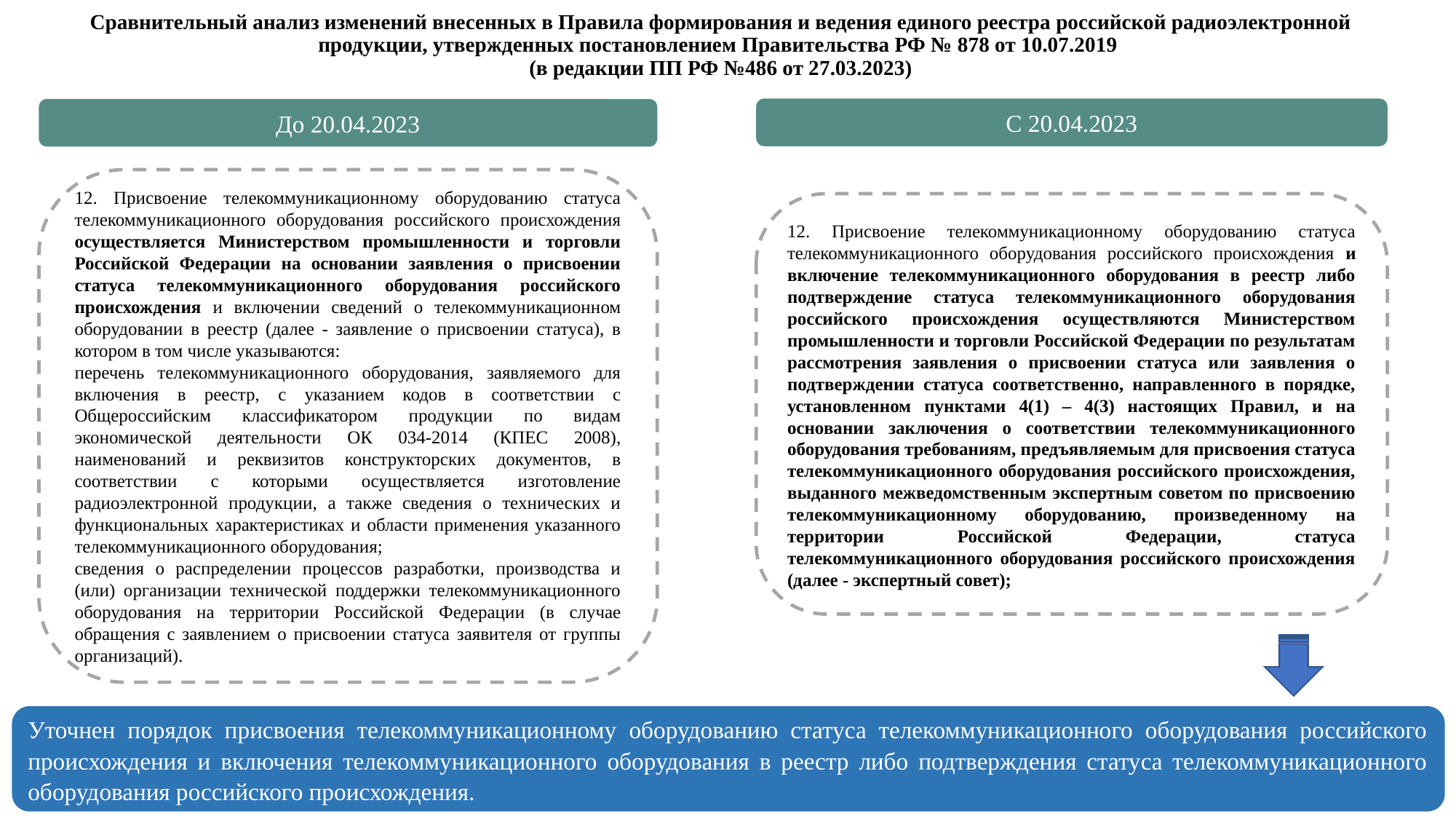

Сравнительный анализ изменений внесенных в Правила формирования и ведения единого реестра российской радиоэлектронной продукции, утвержденных постановлением Правительства РФ № 878 от 10.07.2019
(в редакции ПП РФ №486 от 27.03.2023)
С 20.04.2023
До 20.04.2023
12. Присвоение телекоммуникационному оборудованию статуса телекоммуникационного оборудования российского происхождения осуществляется Министерством промышленности и торговли Российской Федерации на основании заявления о присвоении статуса телекоммуникационного оборудования российского происхождения и включении сведений о телекоммуникационном оборудовании в реестр (далее - заявление о присвоении статуса), в котором в том числе указываются:
перечень телекоммуникационного оборудования, заявляемого для включения в реестр, с указанием кодов в соответствии с Общероссийским классификатором продукции по видам экономической деятельности ОК 034-2014 (КПЕС 2008), наименований и реквизитов конструкторских документов, в соответствии с которыми осуществляется изготовление радиоэлектронной продукции, а также сведения о технических и функциональных характеристиках и области применения указанного телекоммуникационного оборудования;
сведения о распределении процессов разработки, производства и (или) организации технической поддержки телекоммуникационного оборудования на территории Российской Федерации (в случае обращения с заявлением о присвоении статуса заявителя от группы организаций).
12. Присвоение телекоммуникационному оборудованию статуса телекоммуникационного оборудования российского происхождения и включение телекоммуникационного оборудования в реестр либо подтверждение статуса телекоммуникационного оборудования российского происхождения осуществляются Министерством промышленности и торговли Российской Федерации по результатам рассмотрения заявления о присвоении статуса или заявления о подтверждении статуса соответственно, направленного в порядке, установленном пунктами 4(1) – 4(3) настоящих Правил, и на основании заключения о соответствии телекоммуникационного оборудования требованиям, предъявляемым для присвоения статуса телекоммуникационного оборудования российского происхождения, выданного межведомственным экспертным советом по присвоению телекоммуникационному оборудованию, произведенному на территории Российской Федерации, статуса телекоммуникационного оборудования российского происхождения (далее - экспертный совет);

Уточнен порядок присвоения телекоммуникационному оборудованию статуса телекоммуникационного оборудования российского происхождения и включения телекоммуникационного оборудования в реестр либо подтверждения статуса телекоммуникационного оборудования российского происхождения.